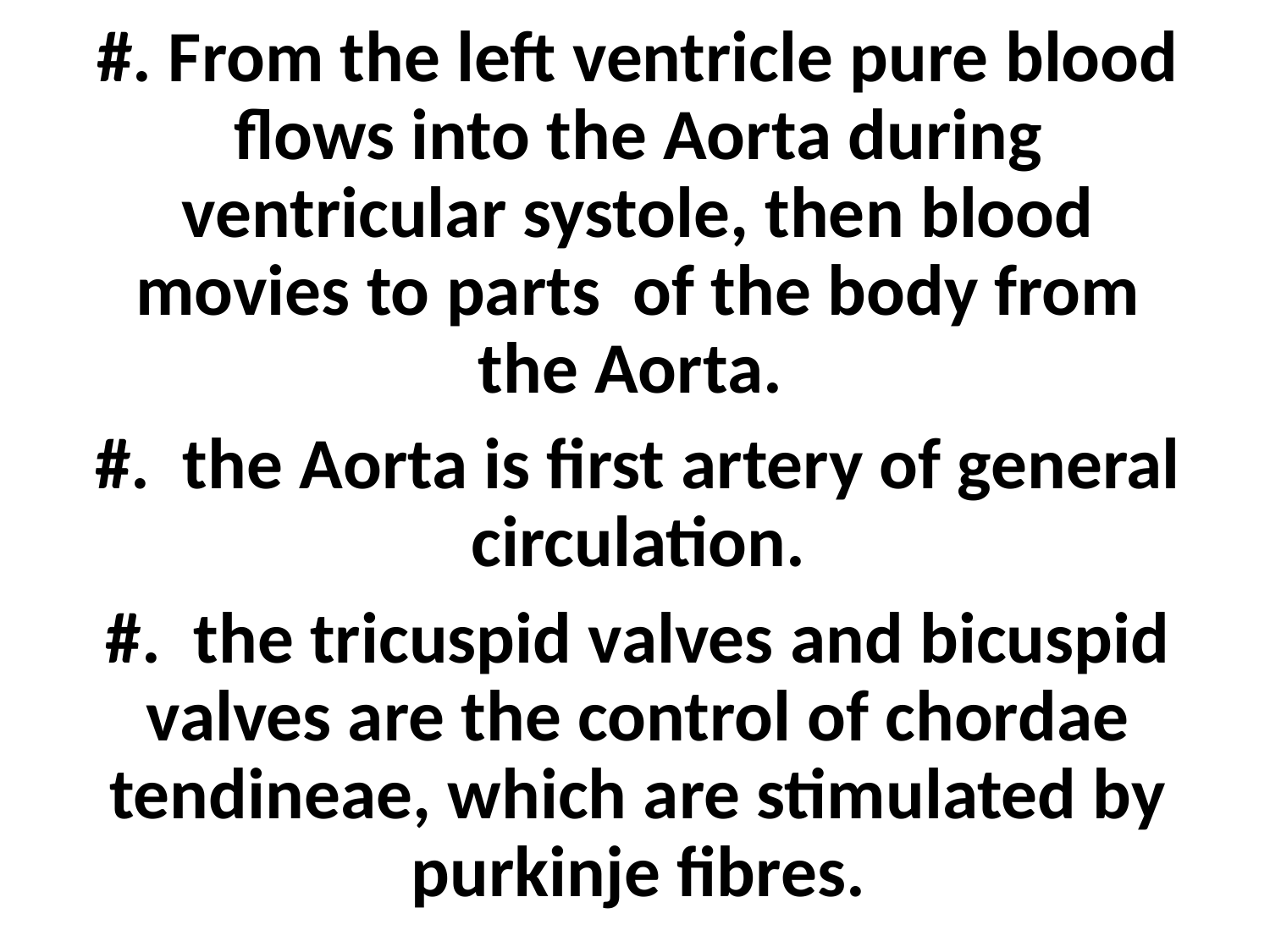

#
#. From the left ventricle pure blood flows into the Aorta during ventricular systole, then blood movies to parts  of the body from the Aorta.
#.  the Aorta is first artery of general circulation.
#.  the tricuspid valves and bicuspid valves are the control of chordae tendineae, which are stimulated by purkinje fibres.